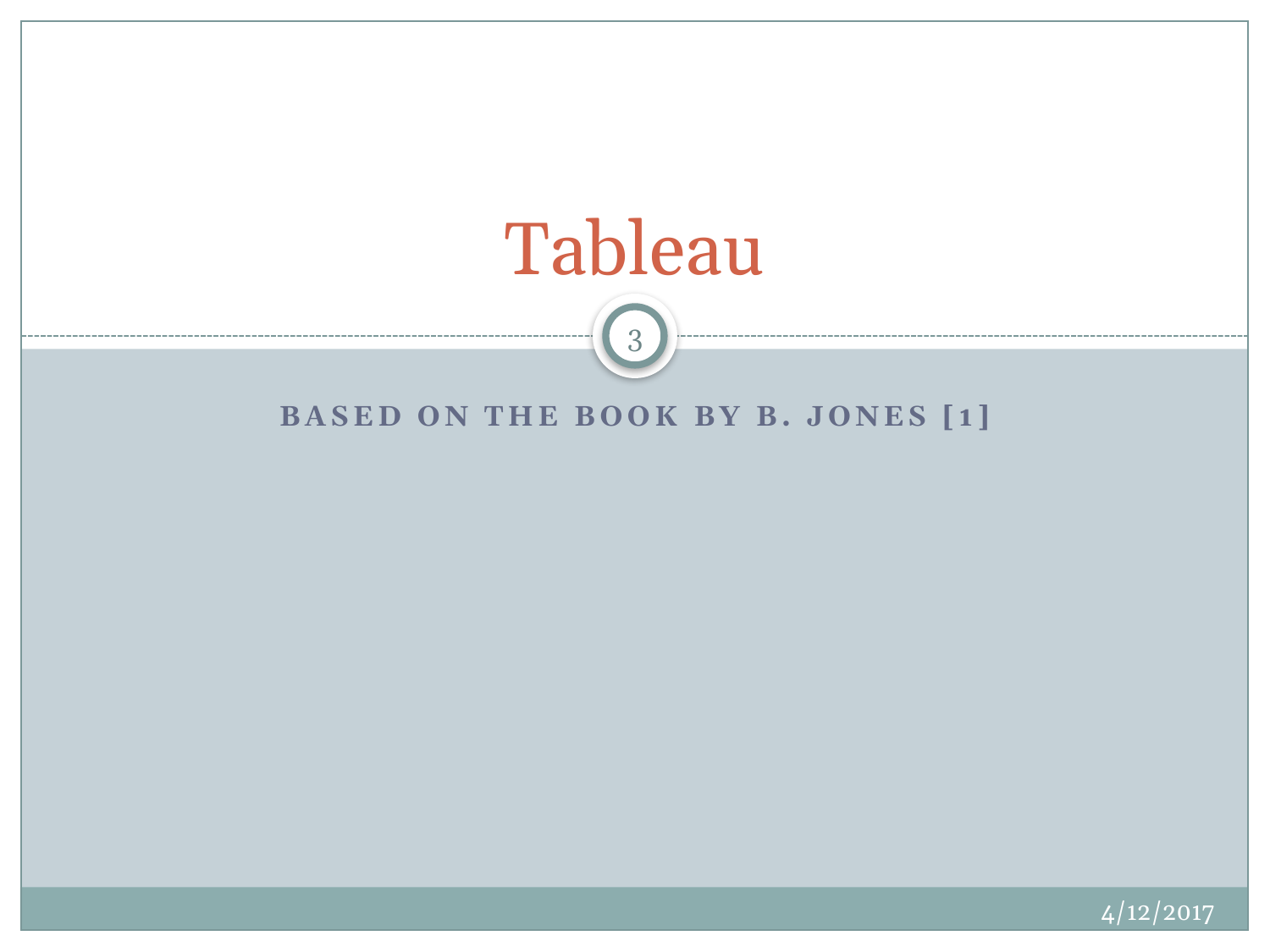

# Tableau
3
Based on the book by B. JONEs [1]
4/12/2017